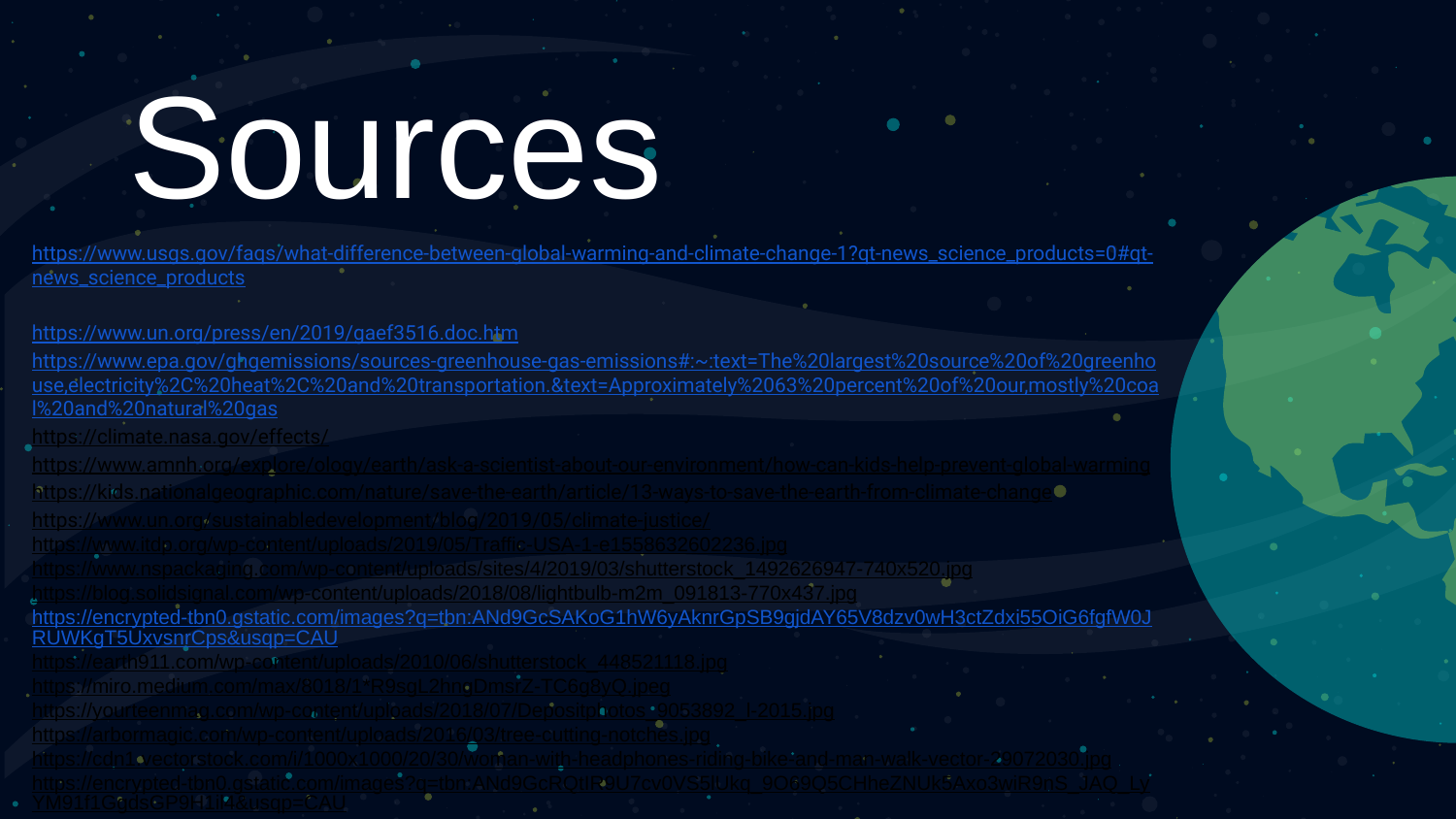

# Sources

https://www.usgs.gov/faqs/what-difference-between-global-warming-and-climate-change-1?qt-news_science_products=0#qt-news_science_products
https://www.un.org/press/en/2019/gaef3516.doc.htm
https://www.epa.gov/ghgemissions/sources-greenhouse-gas-emissions#:~:text=The%20largest%20source%20of%20greenhouse,electricity%2C%20heat%2C%20and%20transportation.&text=Approximately%2063%20percent%20of%20our,mostly%20coal%20and%20natural%20gas
https://climate.nasa.gov/effects/
https://www.amnh.org/explore/ology/earth/ask-a-scientist-about-our-environment/how-can-kids-help-prevent-global-warming
https://kids.nationalgeographic.com/nature/save-the-earth/article/13-ways-to-save-the-earth-from-climate-change
https://www.un.org/sustainabledevelopment/blog/2019/05/climate-justice/
https://www.itdp.org/wp-content/uploads/2019/05/Traffic-USA-1-e1558632602236.jpg
https://www.nspackaging.com/wp-content/uploads/sites/4/2019/03/shutterstock_1492626947-740x520.jpg
https://blog.solidsignal.com/wp-content/uploads/2018/08/lightbulb-m2m_091813-770x437.jpg
https://encrypted-tbn0.gstatic.com/images?q=tbn:ANd9GcSAKoG1hW6yAknrGpSB9gjdAY65V8dzv0wH3ctZdxi55OiG6fgfW0JRUWKgT5UxvsnrCps&usqp=CAU
https://earth911.com/wp-content/uploads/2010/06/shutterstock_448521118.jpg
https://miro.medium.com/max/8018/1*R9sgL2hngDmsrZ-TC6g8yQ.jpeg
https://yourteenmag.com/wp-content/uploads/2018/07/Depositphotos_9053892_l-2015.jpg
https://arbormagic.com/wp-content/uploads/2016/03/tree-cutting-notches.jpg
https://cdn1.vectorstock.com/i/1000x1000/20/30/woman-with-headphones-riding-bike-and-man-walk-vector-29072030.jpg
https://encrypted-tbn0.gstatic.com/images?q=tbn:ANd9GcRQtIR9U7cv0VS5lUkq_9O69Q5CHheZNUk5Axo3wiR9nS_JAQ_LyYM91f1GgdsGP9H1il4&usqp=CAU